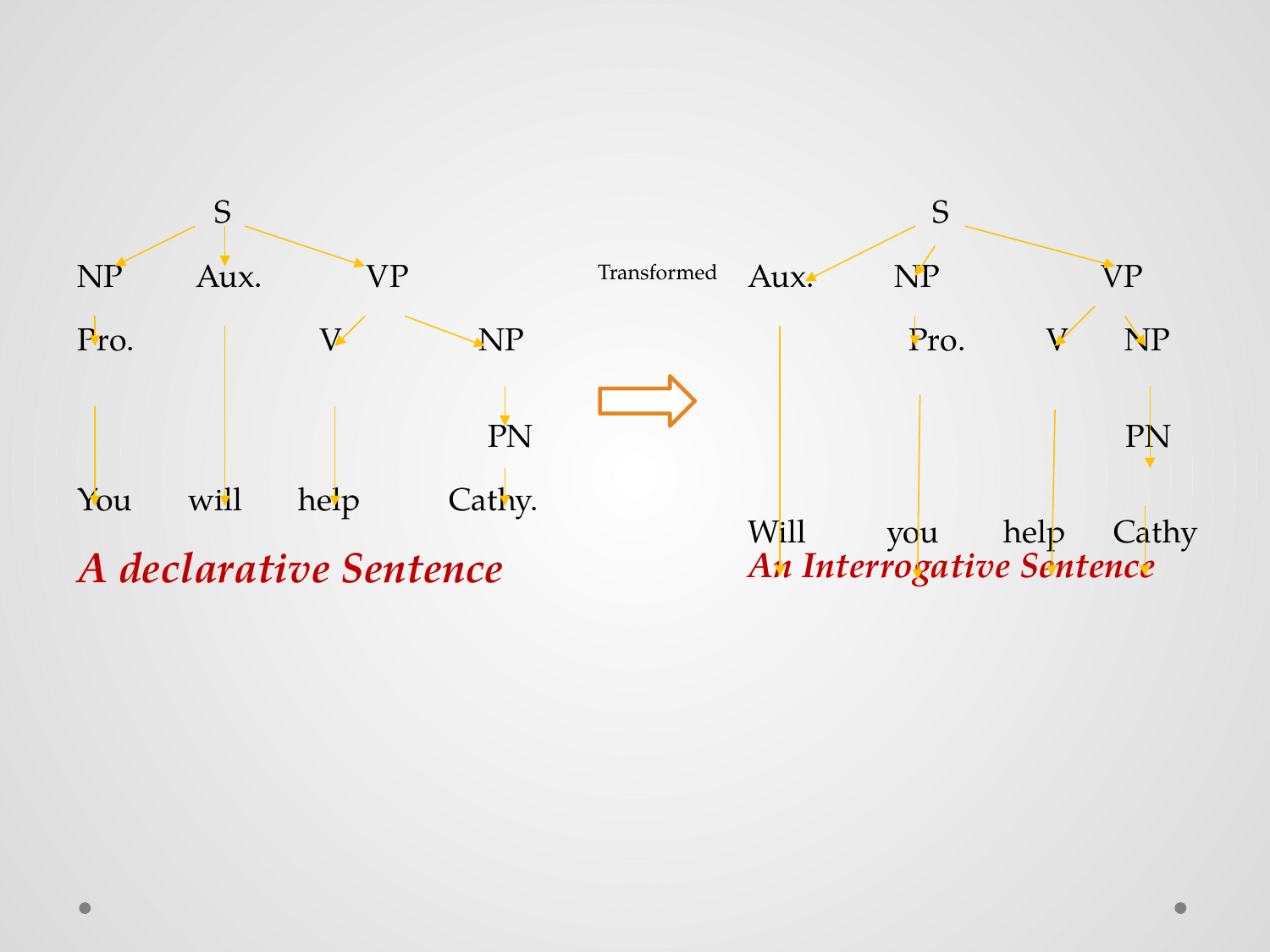

| S NP Aux. VP Pro. V NP PN You will help Cathy. A declarative Sentence | Transformed | S Aux. NP VP Pro. V NP PN Will you help Cathy An Interrogative Sentence |
| --- | --- | --- |

#